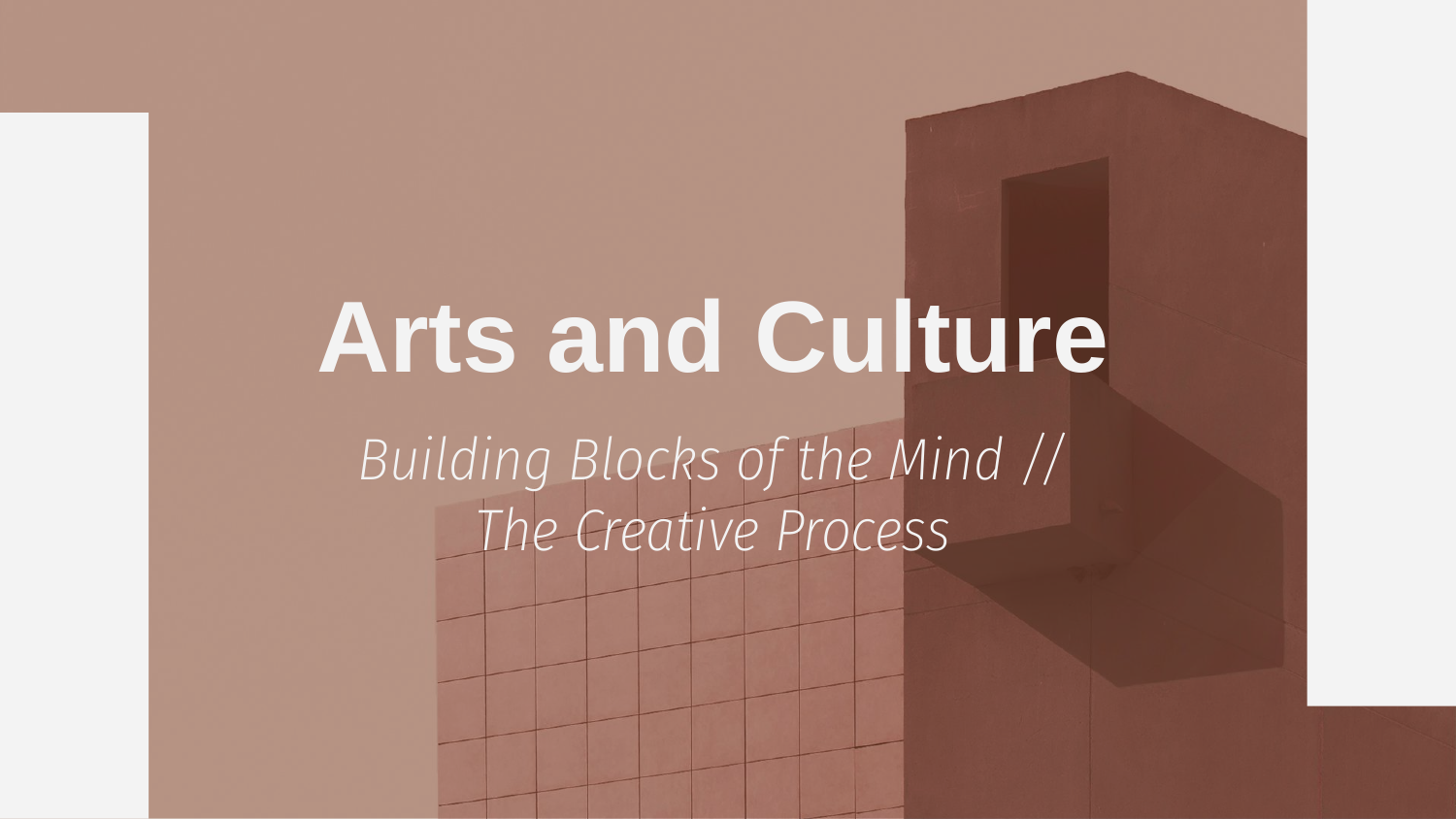

# Arts and Culture
Building Blocks of the Mind // The Creative Process